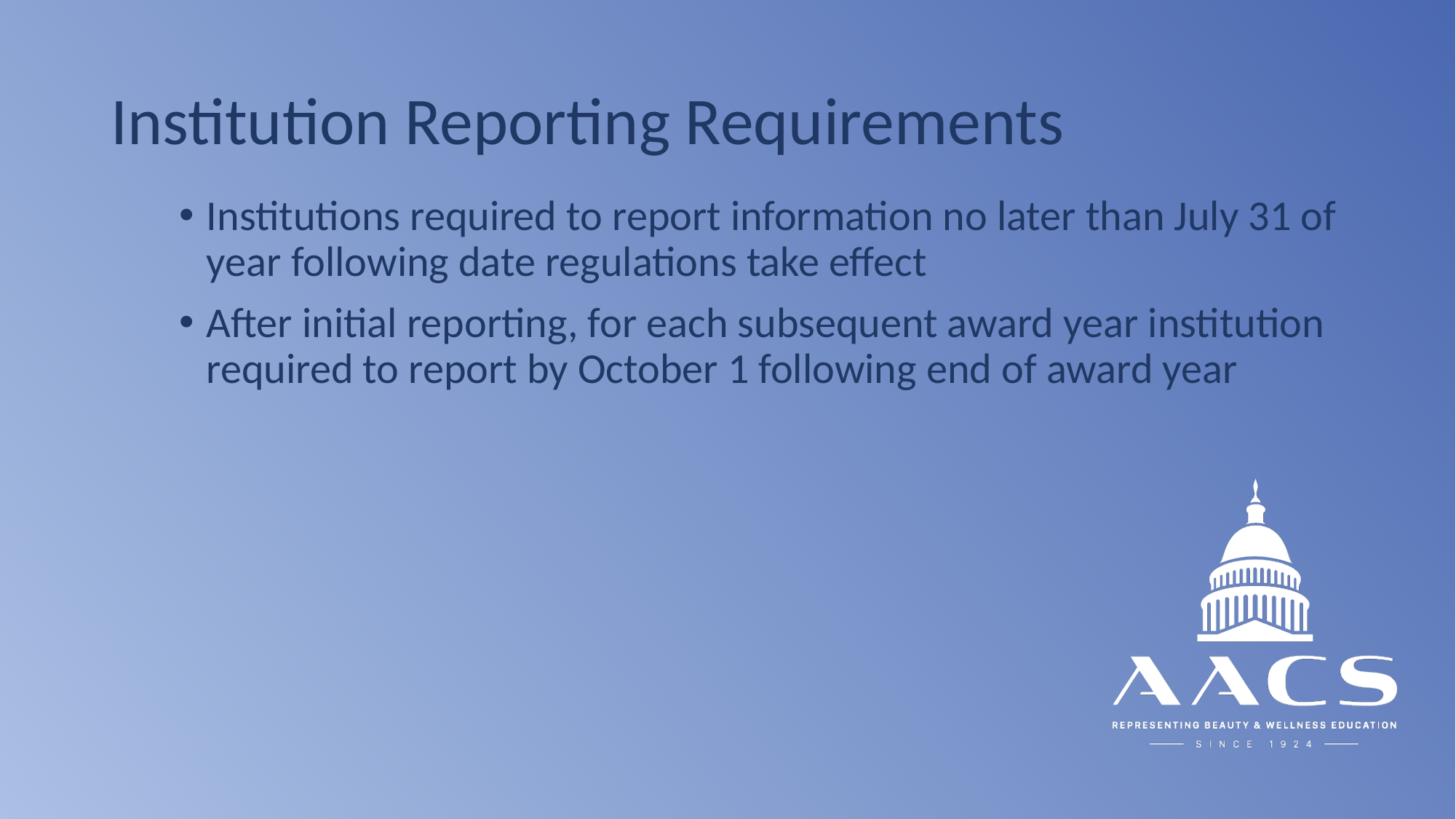

# Institution Reporting Requirements
Institutions required to report information no later than July 31 of year following date regulations take effect
After initial reporting, for each subsequent award year institution required to report by October 1 following end of award year